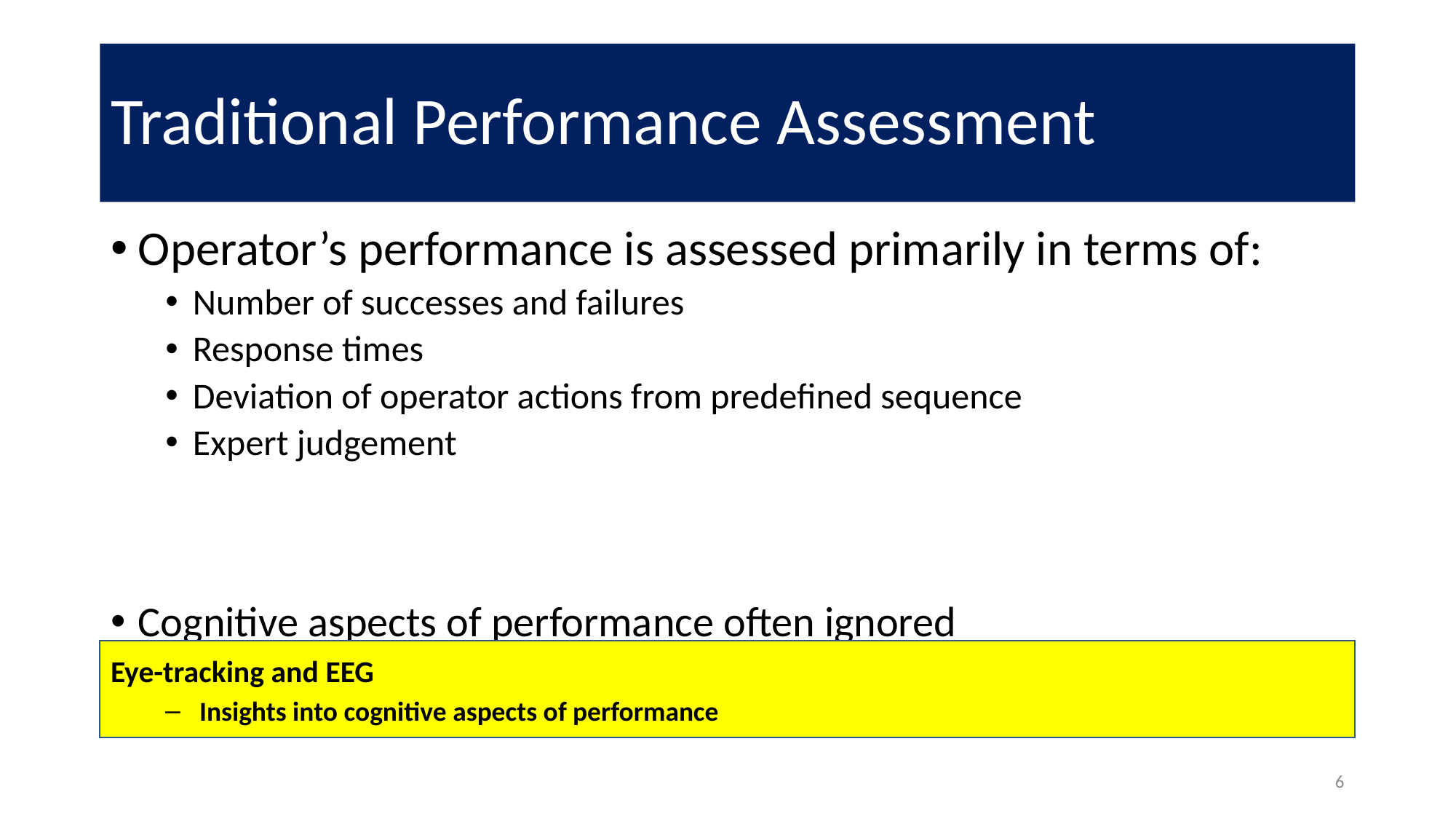

# Traditional Performance Assessment
Operator’s performance is assessed primarily in terms of:
Number of successes and failures
Response times
Deviation of operator actions from predefined sequence
Expert judgement

Cognitive aspects of performance often ignored

Eye-tracking and EEG
Insights into cognitive aspects of performance
6